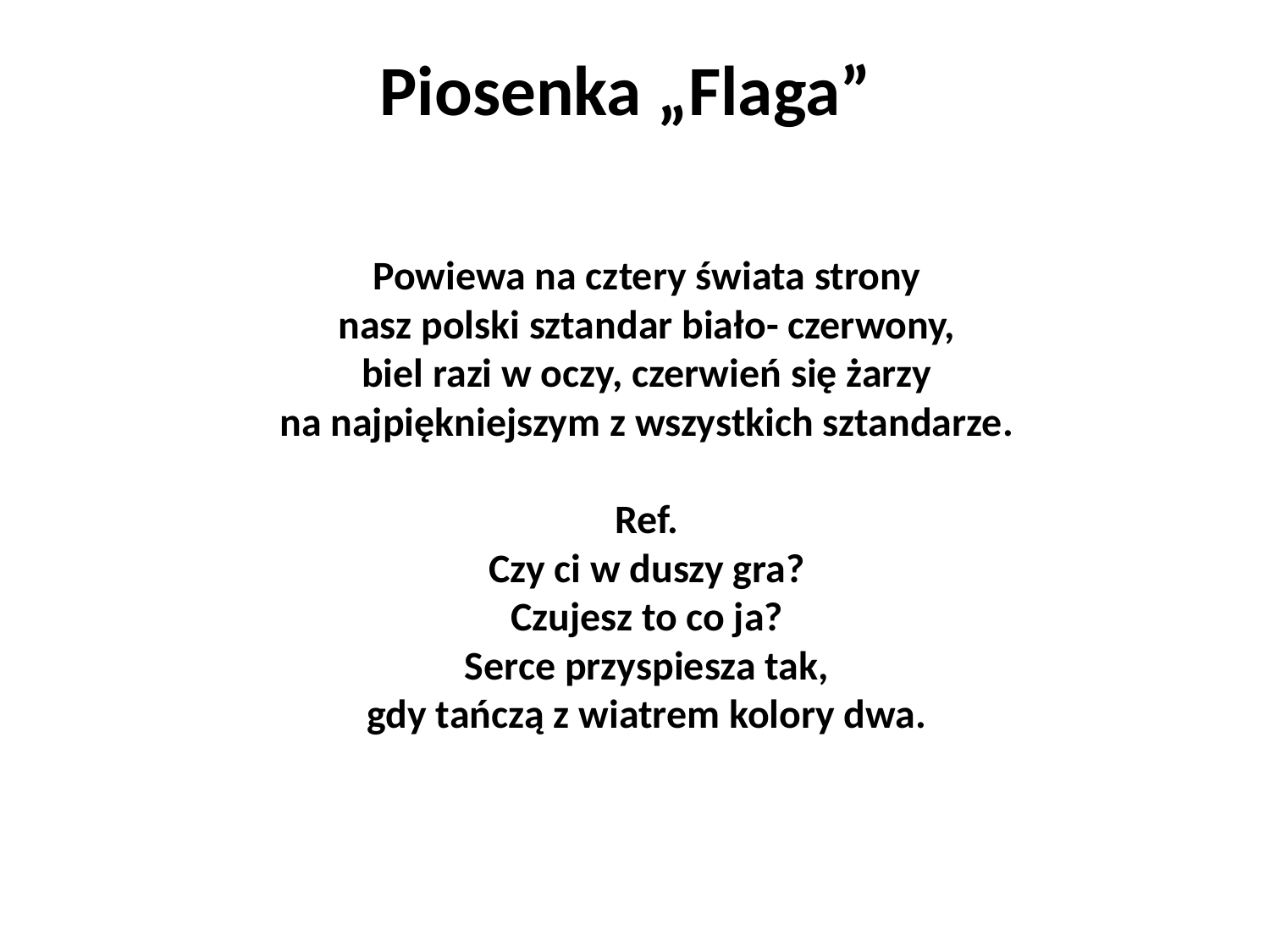

# Piosenka „Flaga”

	Powiewa na cztery świata strony
nasz polski sztandar biało- czerwony,
biel razi w oczy, czerwień się żarzy
na najpiękniejszym z wszystkich sztandarze.
Ref.
Czy ci w duszy gra?
Czujesz to co ja?
Serce przyspiesza tak,
gdy tańczą z wiatrem kolory dwa.